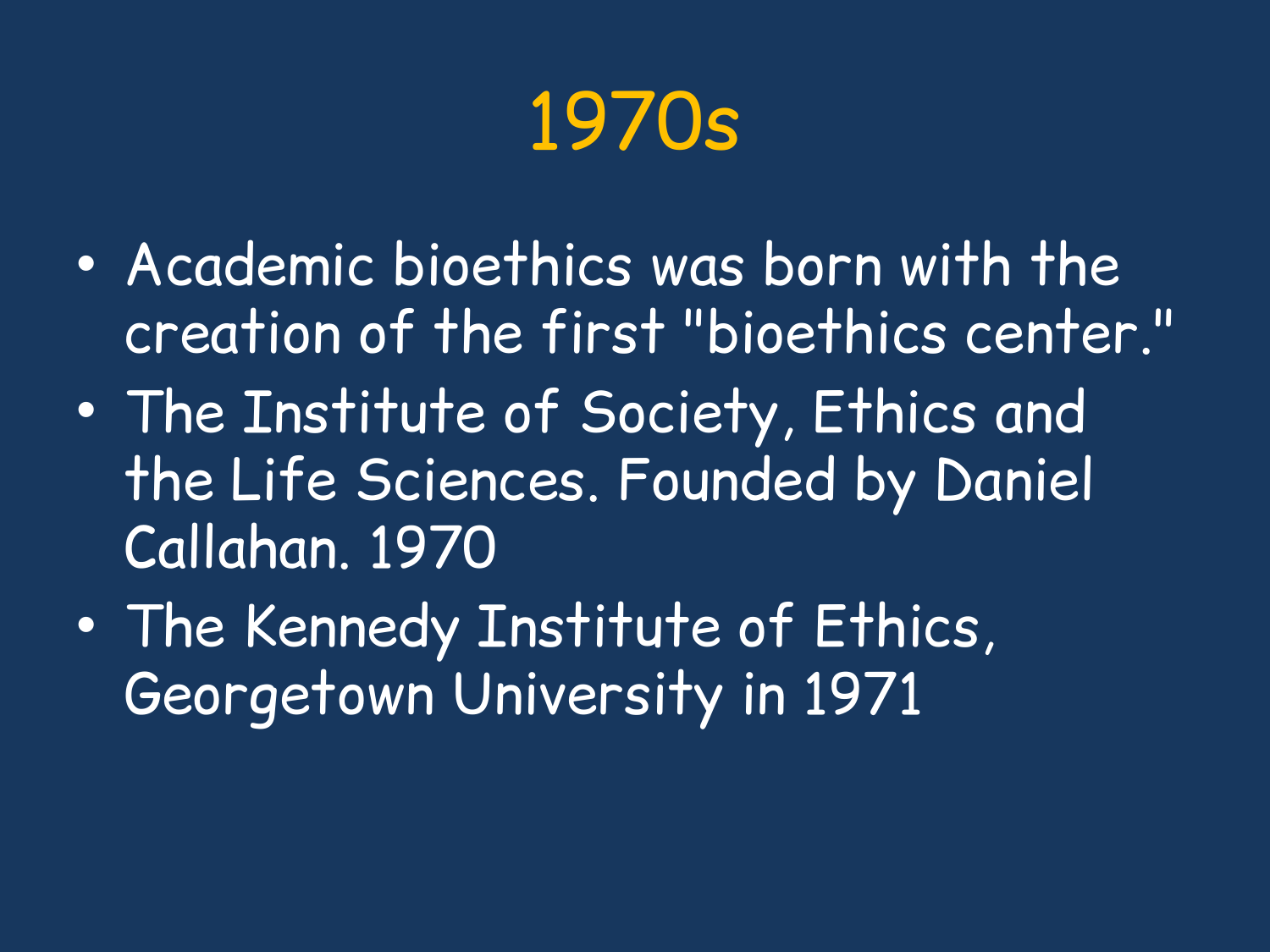

# 1970s
Academic bioethics was born with the creation of the first "bioethics center."
The Institute of Society, Ethics and the Life Sciences. Founded by Daniel Callahan. 1970
The Kennedy Institute of Ethics, Georgetown University in 1971